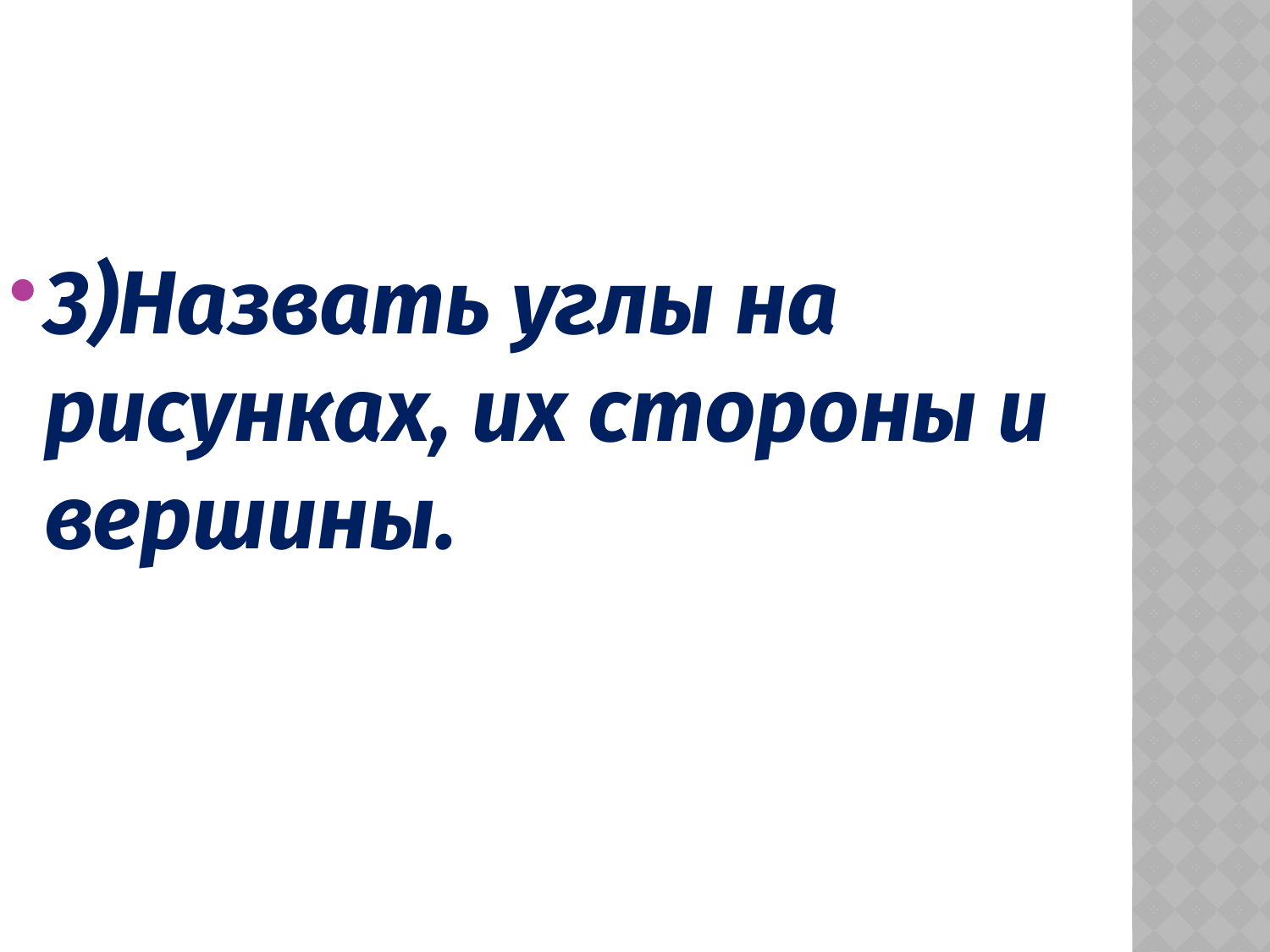

3)Назвать углы на рисунках, их стороны и вершины.